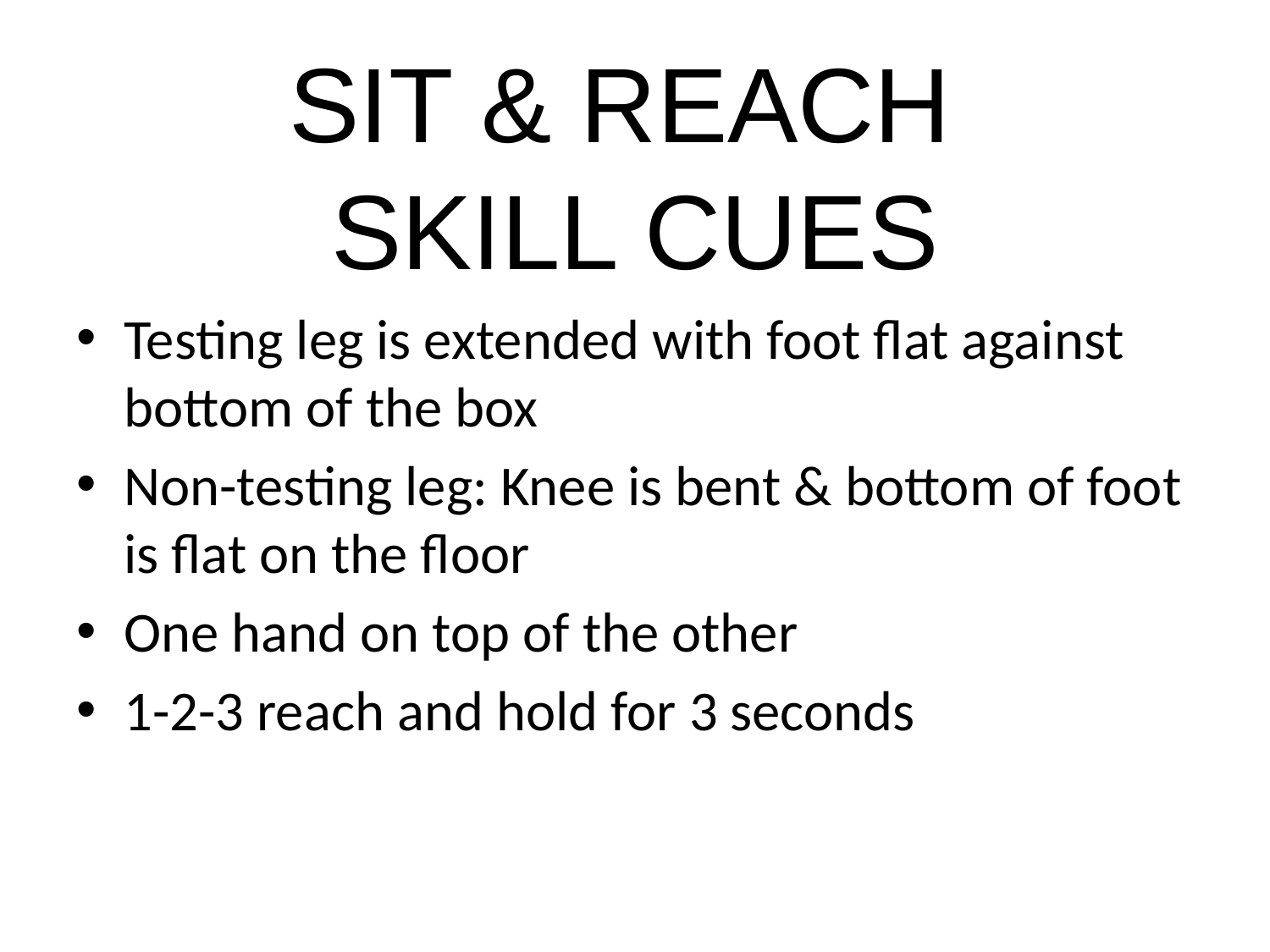

# SIT & REACH SKILL CUES
Testing leg is extended with foot flat against bottom of the box
Non-testing leg: Knee is bent & bottom of foot is flat on the floor
One hand on top of the other
1-2-3 reach and hold for 3 seconds